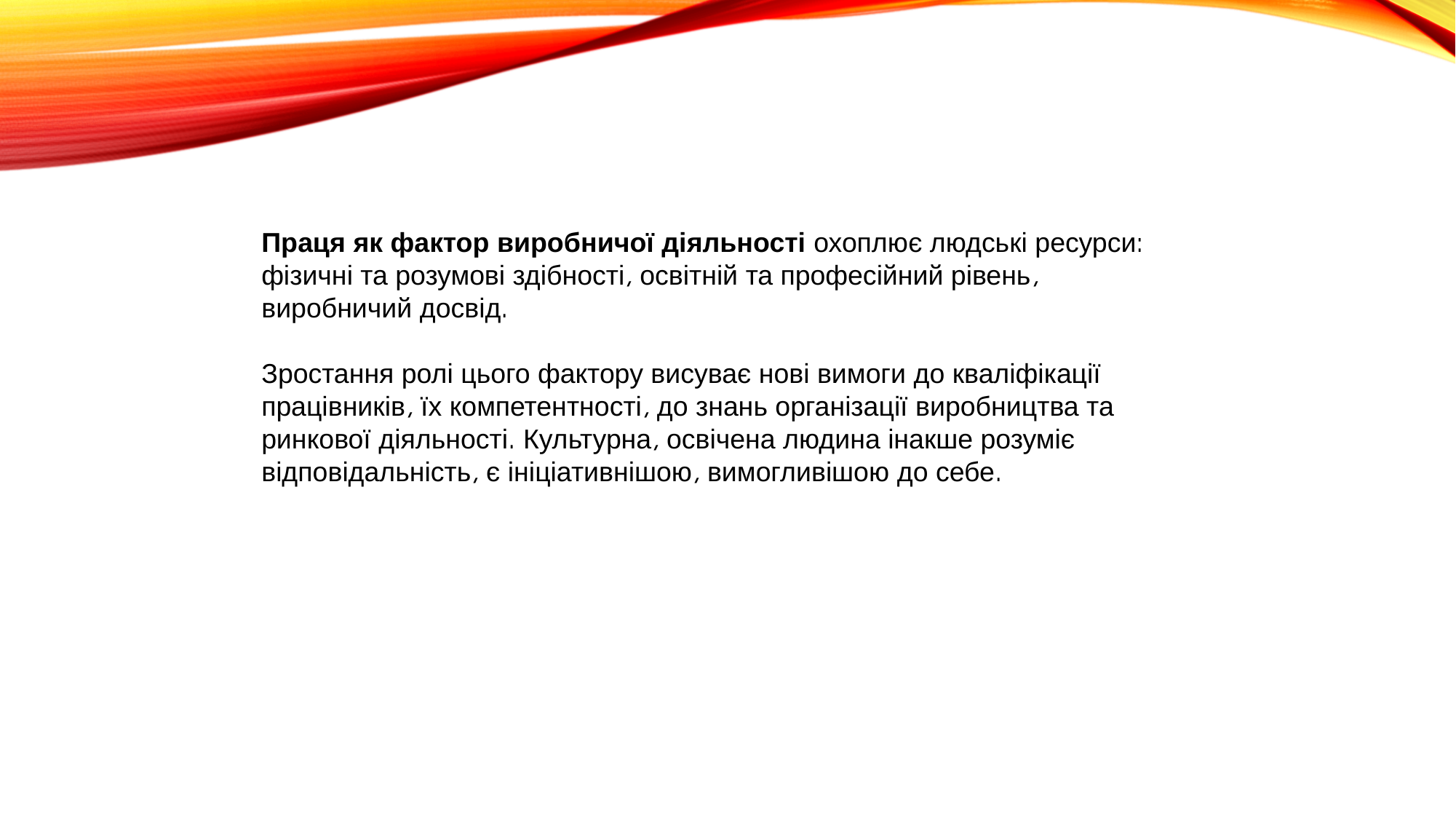

Праця як фактор виробничої діяльності охоплює людські ресурси: фізичні та розумові здібності, освітній та професійний рівень, виробничий досвід.

Зростання ролі цього фактору висуває нові вимоги до кваліфікації працівників, їх компетентності, до знань організації виробництва та ринкової діяльності. Культурна, освічена людина інакше розуміє відповідальність, є ініціативнішою, вимогливішою до себе.